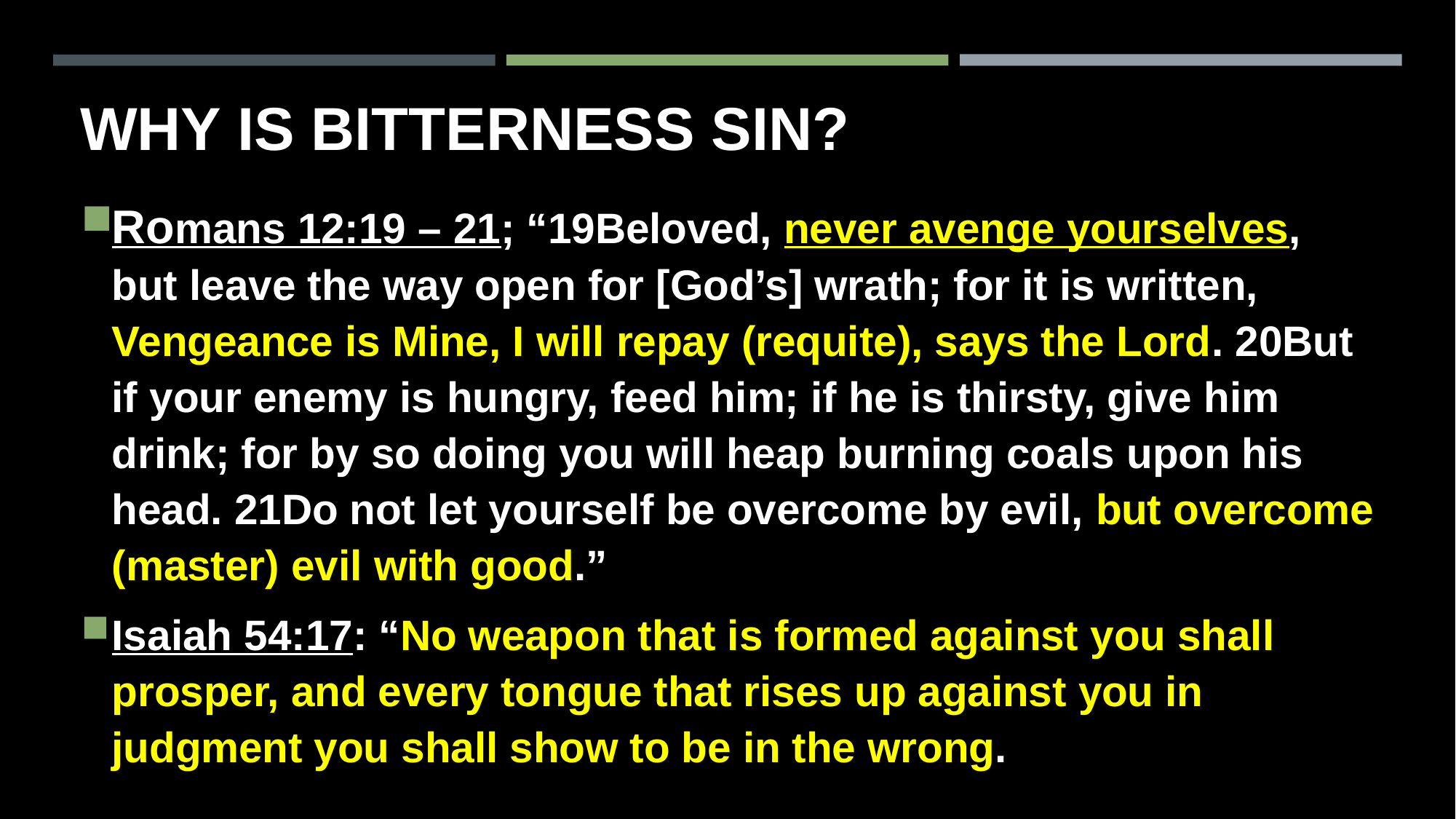

# Why is Bitterness Sin?
Romans 12:19 – 21; “19Beloved, never avenge yourselves, but leave the way open for [God’s] wrath; for it is written, Vengeance is Mine, I will repay (requite), says the Lord. 20But if your enemy is hungry, feed him; if he is thirsty, give him drink; for by so doing you will heap burning coals upon his head. 21Do not let yourself be overcome by evil, but overcome (master) evil with good.”
Isaiah 54:17: “No weapon that is formed against you shall prosper, and every tongue that rises up against you in judgment you shall show to be in the wrong.